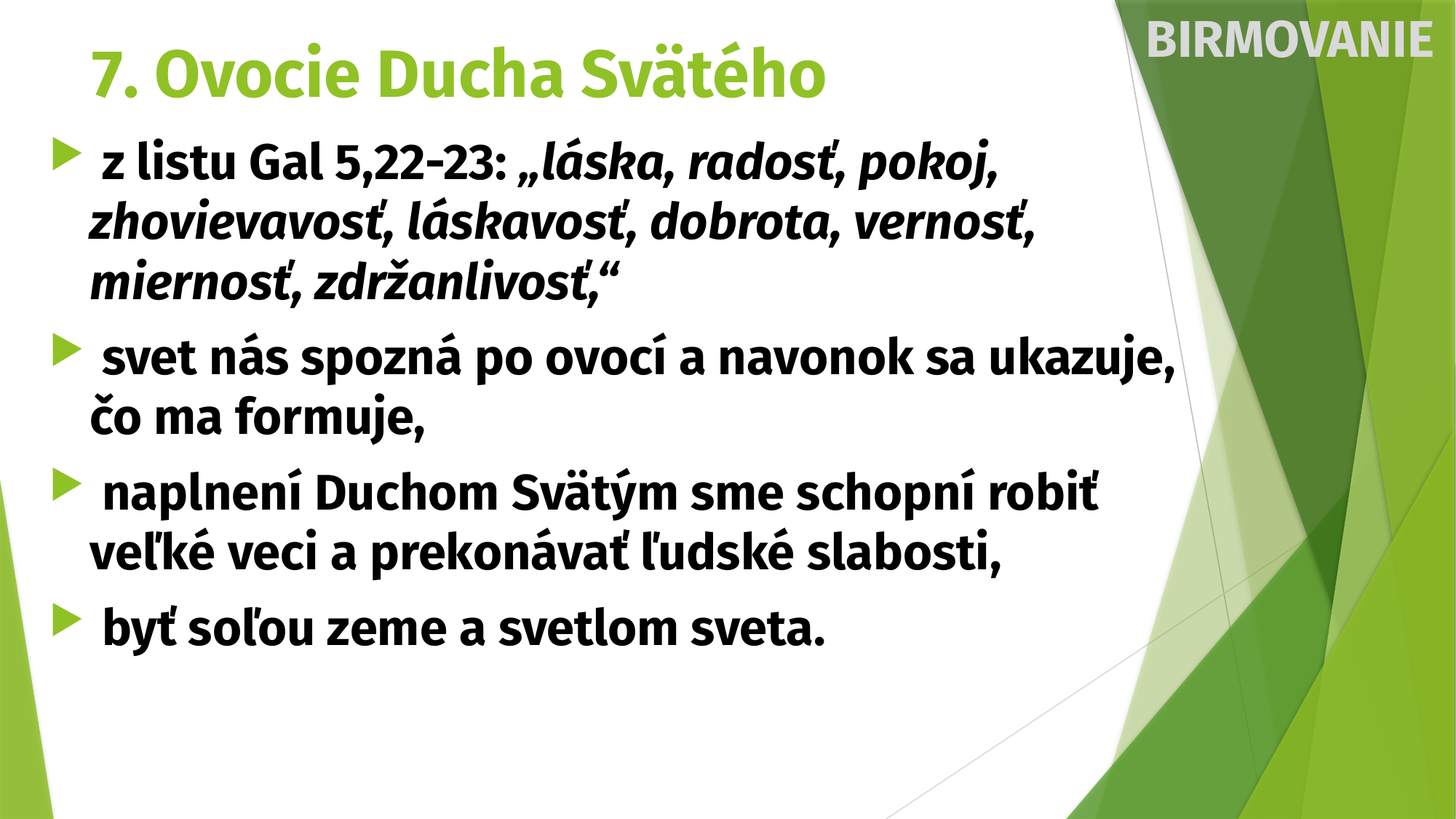

BIRMOVANIE
# 7. Ovocie Ducha Svätého
 z listu Gal 5,22-23: „láska, radosť, pokoj, zhovievavosť, láskavosť, dobrota, vernosť, miernosť, zdržanlivosť,“
 svet nás spozná po ovocí a navonok sa ukazuje, čo ma formuje,
 naplnení Duchom Svätým sme schopní robiť veľké veci a prekonávať ľudské slabosti,
 byť soľou zeme a svetlom sveta.